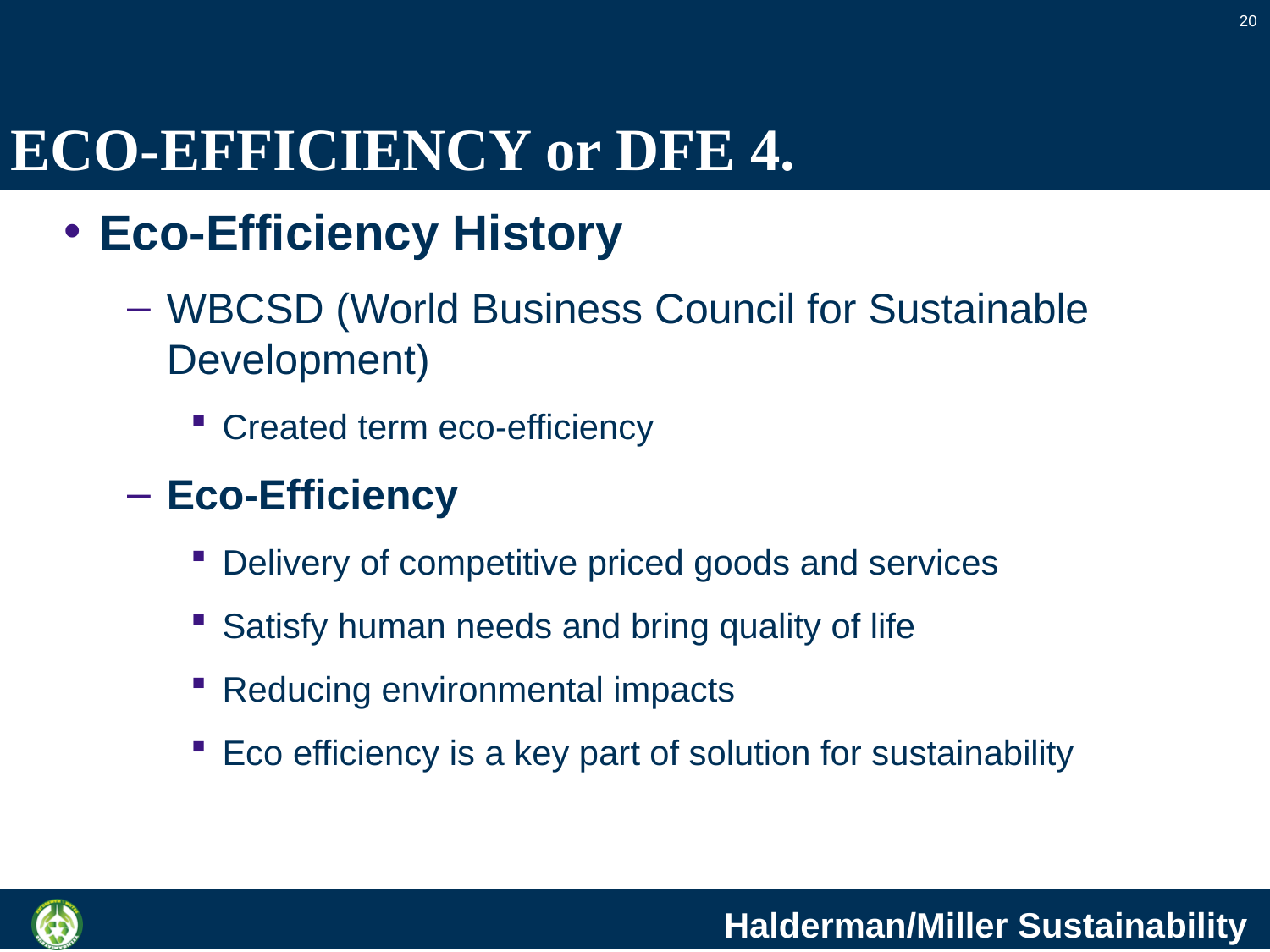

20
# ECO-EFFICIENCY or DFE 4.
Eco-Efficiency History
WBCSD (World Business Council for Sustainable Development)
Created term eco-efficiency
Eco-Efficiency
Delivery of competitive priced goods and services
Satisfy human needs and bring quality of life
Reducing environmental impacts
Eco efficiency is a key part of solution for sustainability